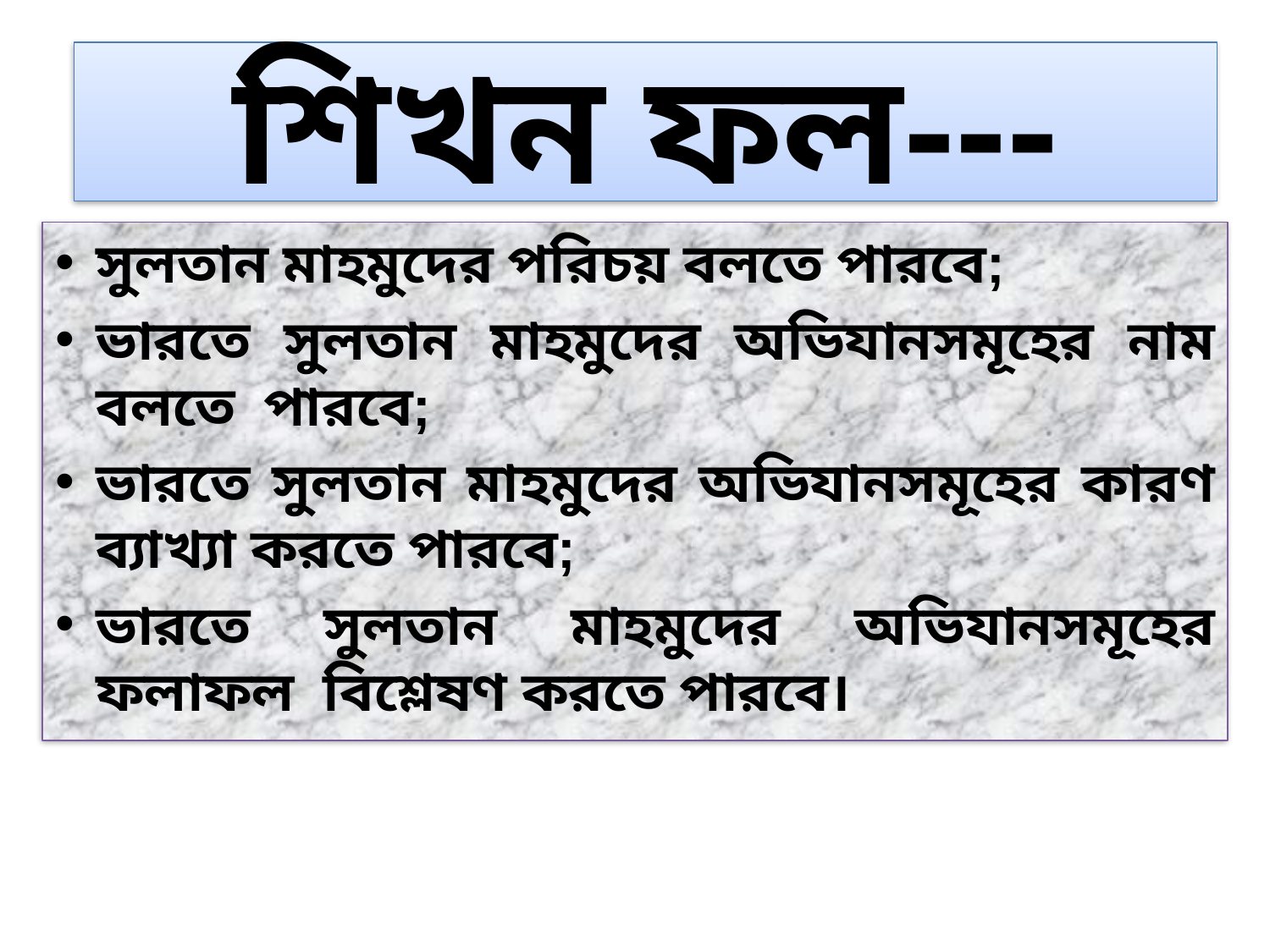

# শিখন ফল---
সুলতান মাহমুদের পরিচয় বলতে পারবে;
ভারতে সুলতান মাহমুদের অভিযানসমূহের নাম বলতে  পারবে;
ভারতে সুলতান মাহমুদের অভিযানসমূহের কারণ ব্যাখ্যা করতে পারবে;
ভারতে সুলতান মাহমুদের অভিযানসমূহের ফলাফল  বিশ্লেষণ করতে পারবে।